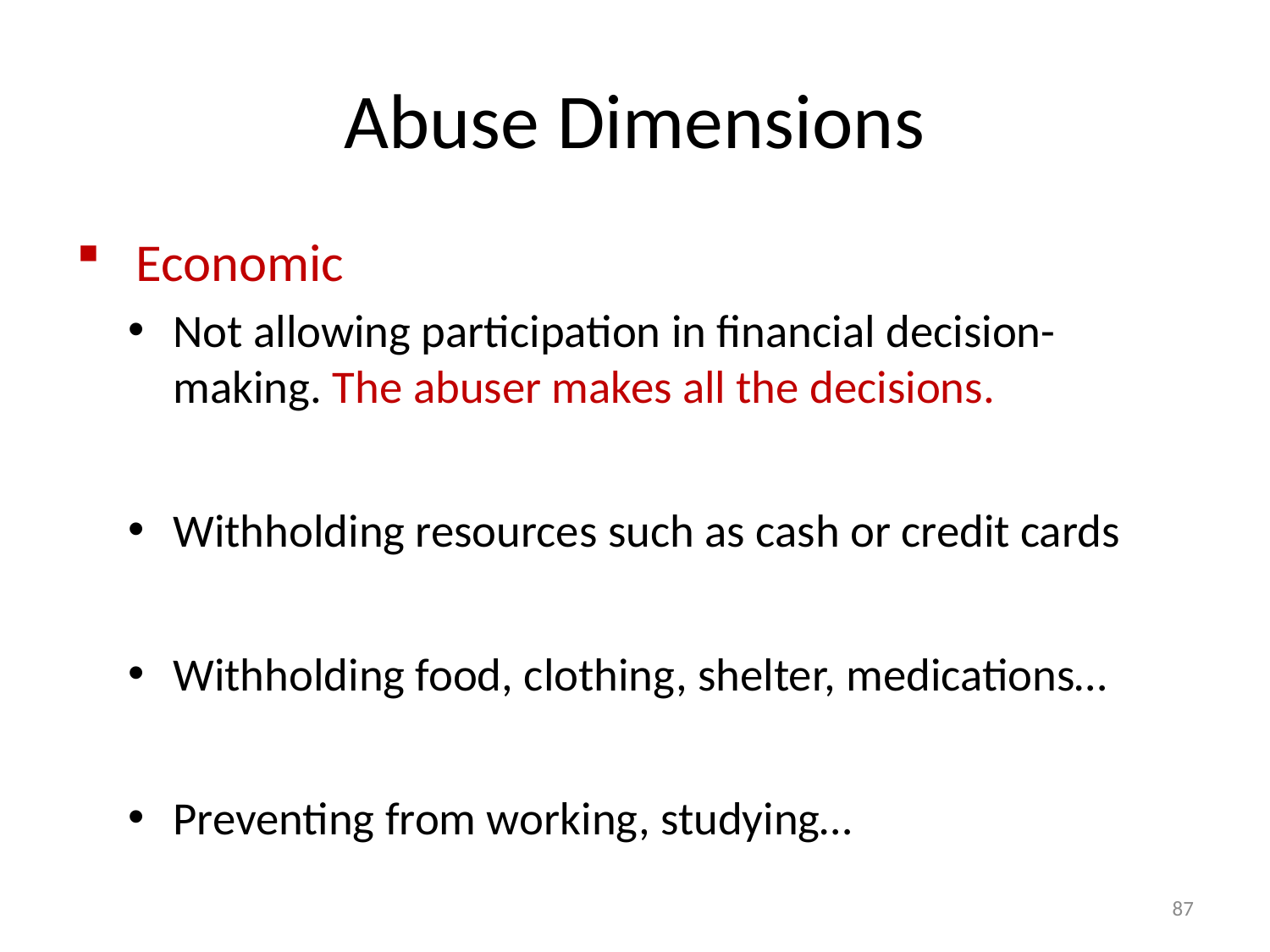

# Abuse Dimensions
Economic
Not allowing participation in financial decision-making. The abuser makes all the decisions.

Withholding resources such as cash or credit cards

Withholding food, clothing, shelter, medications…

Preventing from working, studying…

87